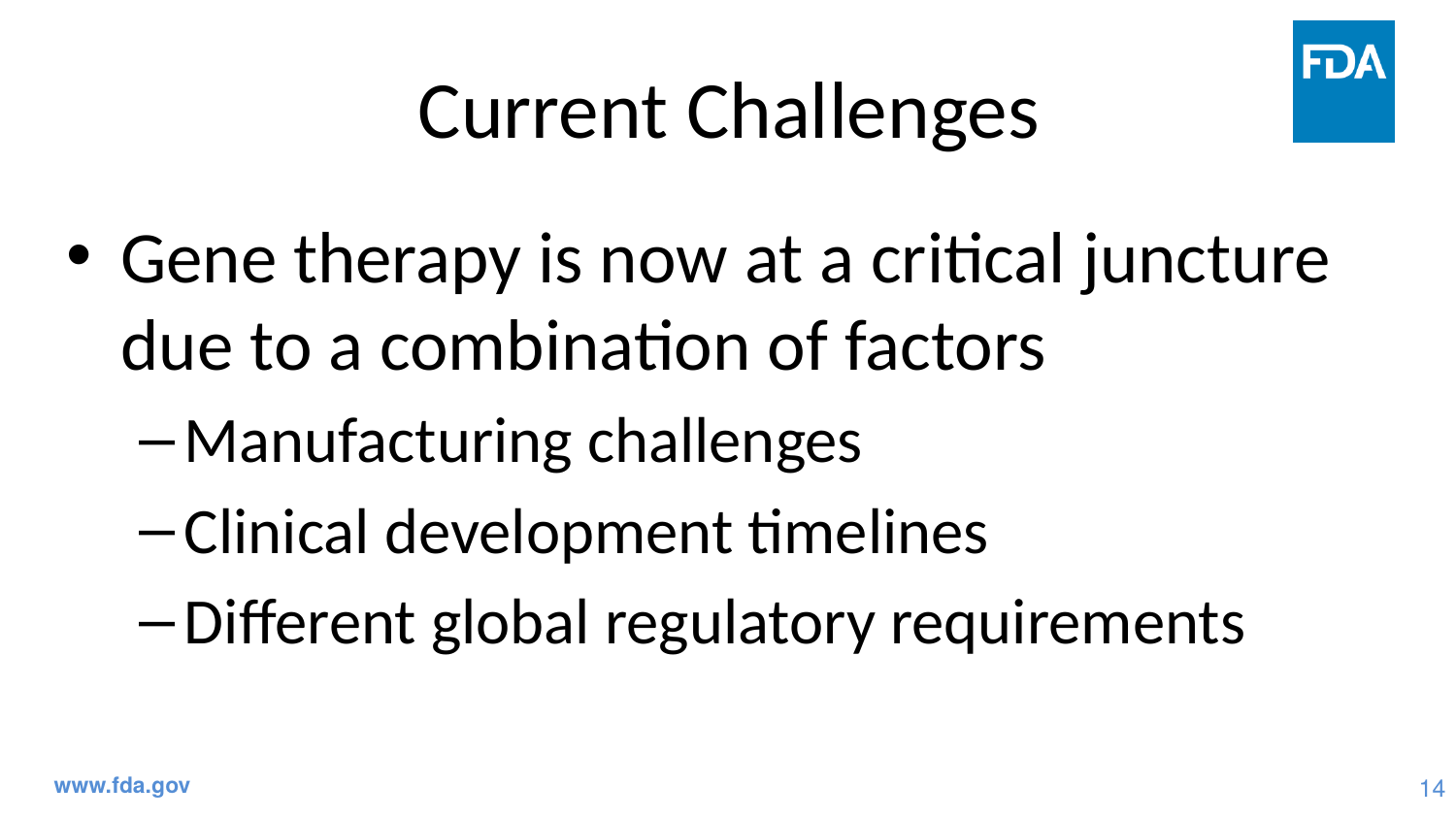

# Current Challenges
Gene therapy is now at a critical juncture due to a combination of factors
Manufacturing challenges
Clinical development timelines
Different global regulatory requirements

www.fda.gov